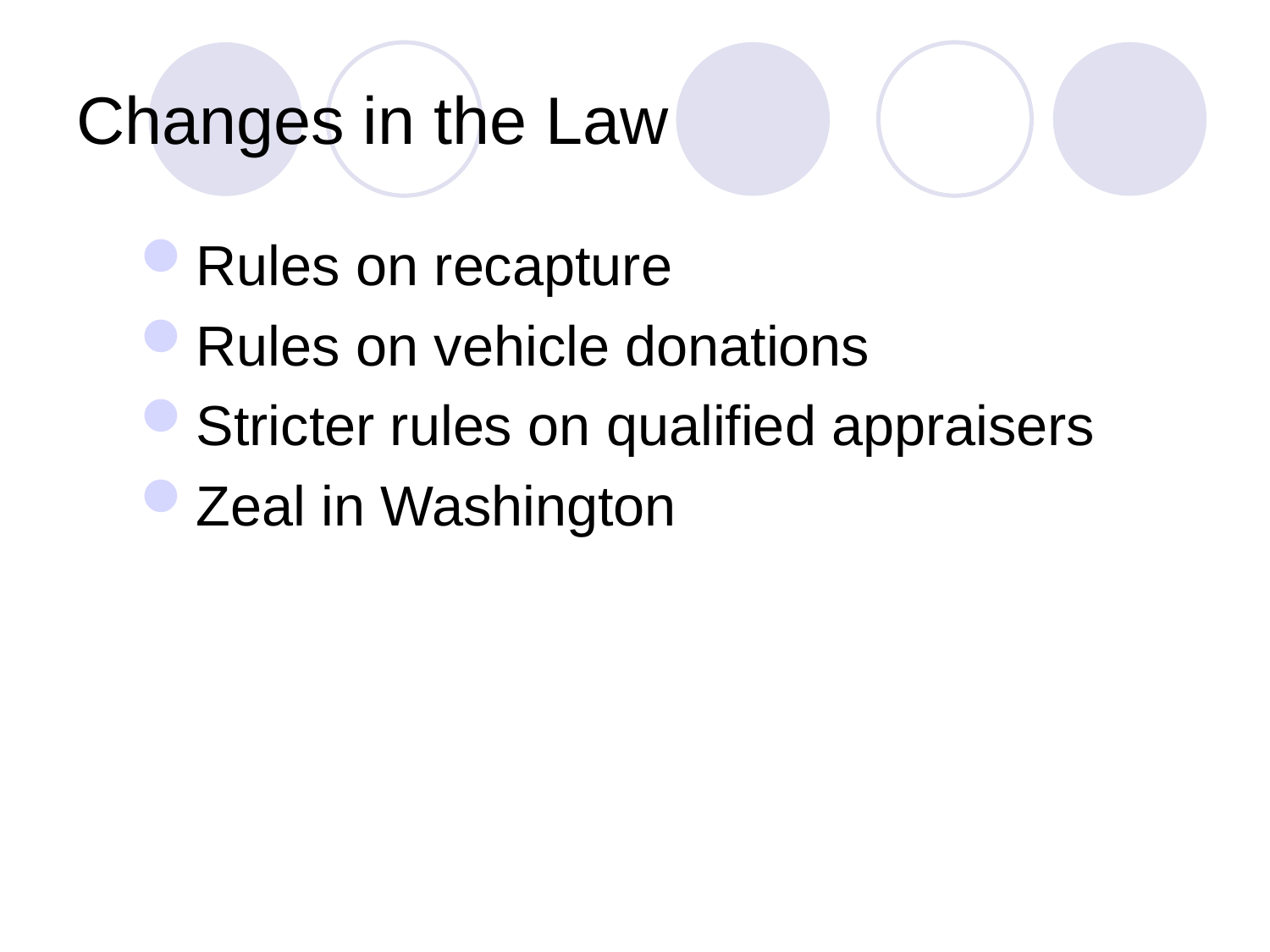

# Changes in the Law

Rules on recapture
Rules on vehicle donations
Stricter rules on qualified appraisers
Zeal in Washington